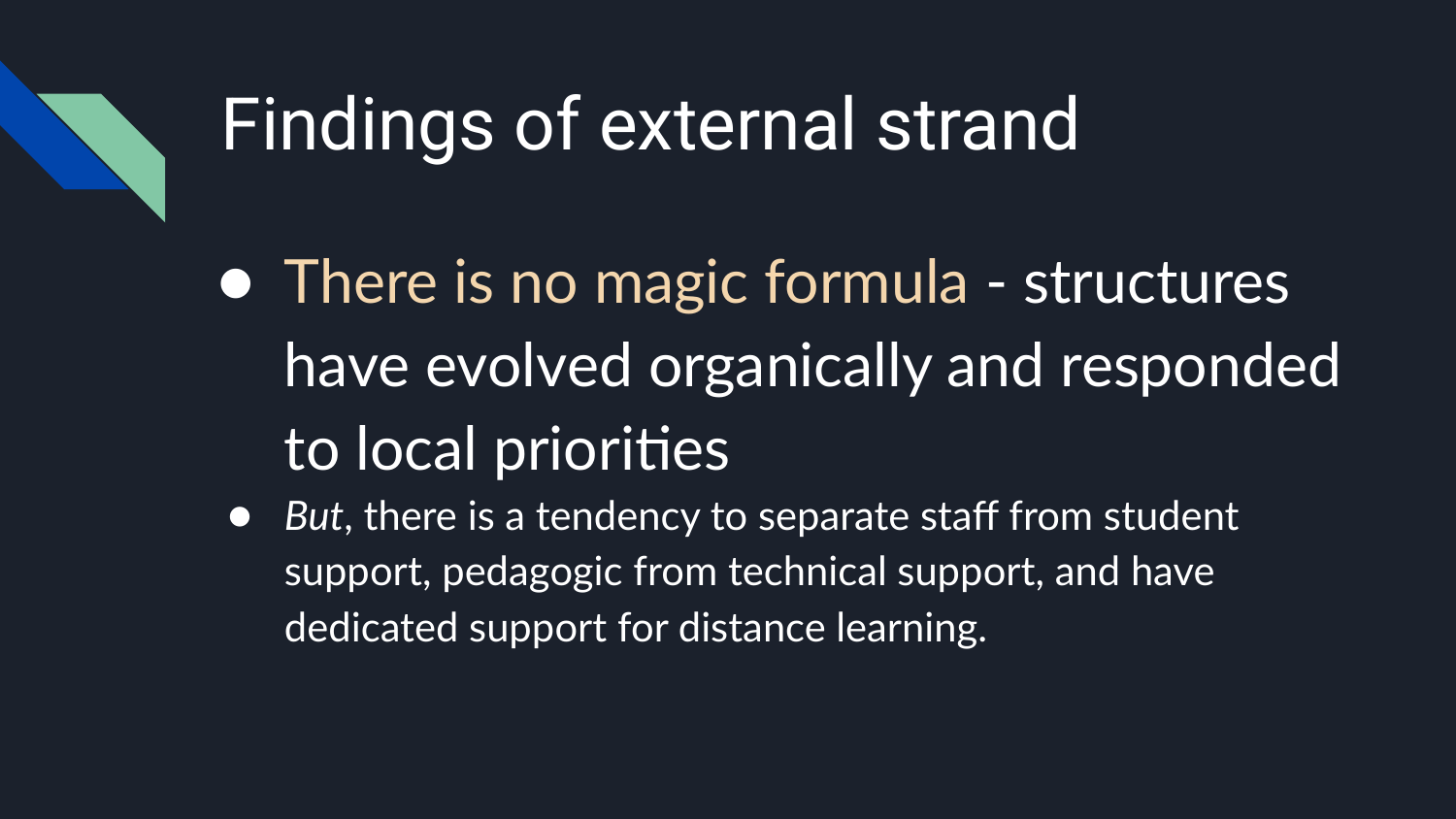

# Findings of external strand
There is no magic formula - structures have evolved organically and responded to local priorities
But, there is a tendency to separate staff from student support, pedagogic from technical support, and have dedicated support for distance learning.